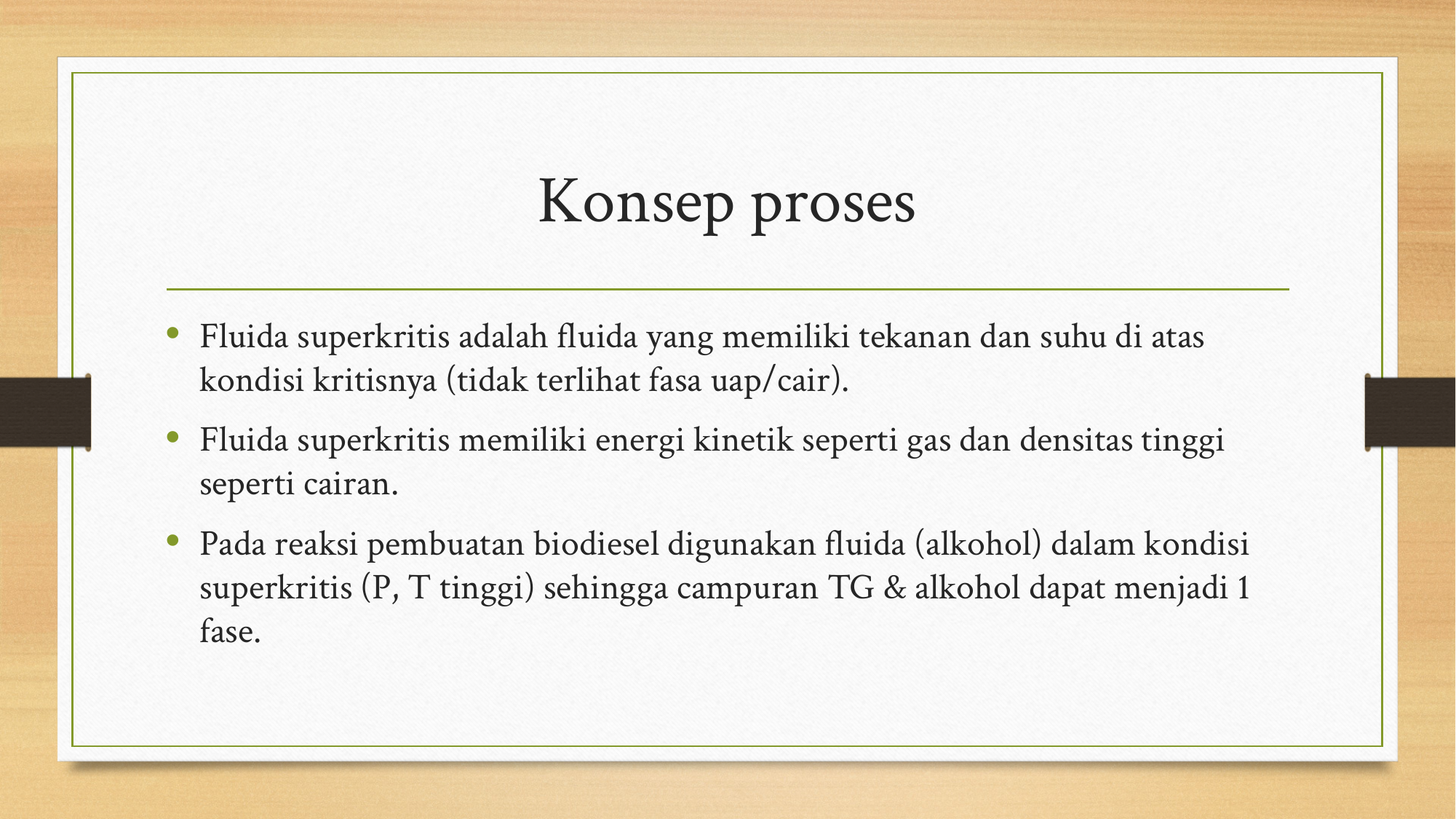

# Konsep proses
Fluida superkritis adalah fluida yang memiliki tekanan dan suhu di atas kondisi kritisnya (tidak terlihat fasa uap/cair).
Fluida superkritis memiliki energi kinetik seperti gas dan densitas tinggi seperti cairan.
Pada reaksi pembuatan biodiesel digunakan fluida (alkohol) dalam kondisi superkritis (P, T tinggi) sehingga campuran TG & alkohol dapat menjadi 1 fase.